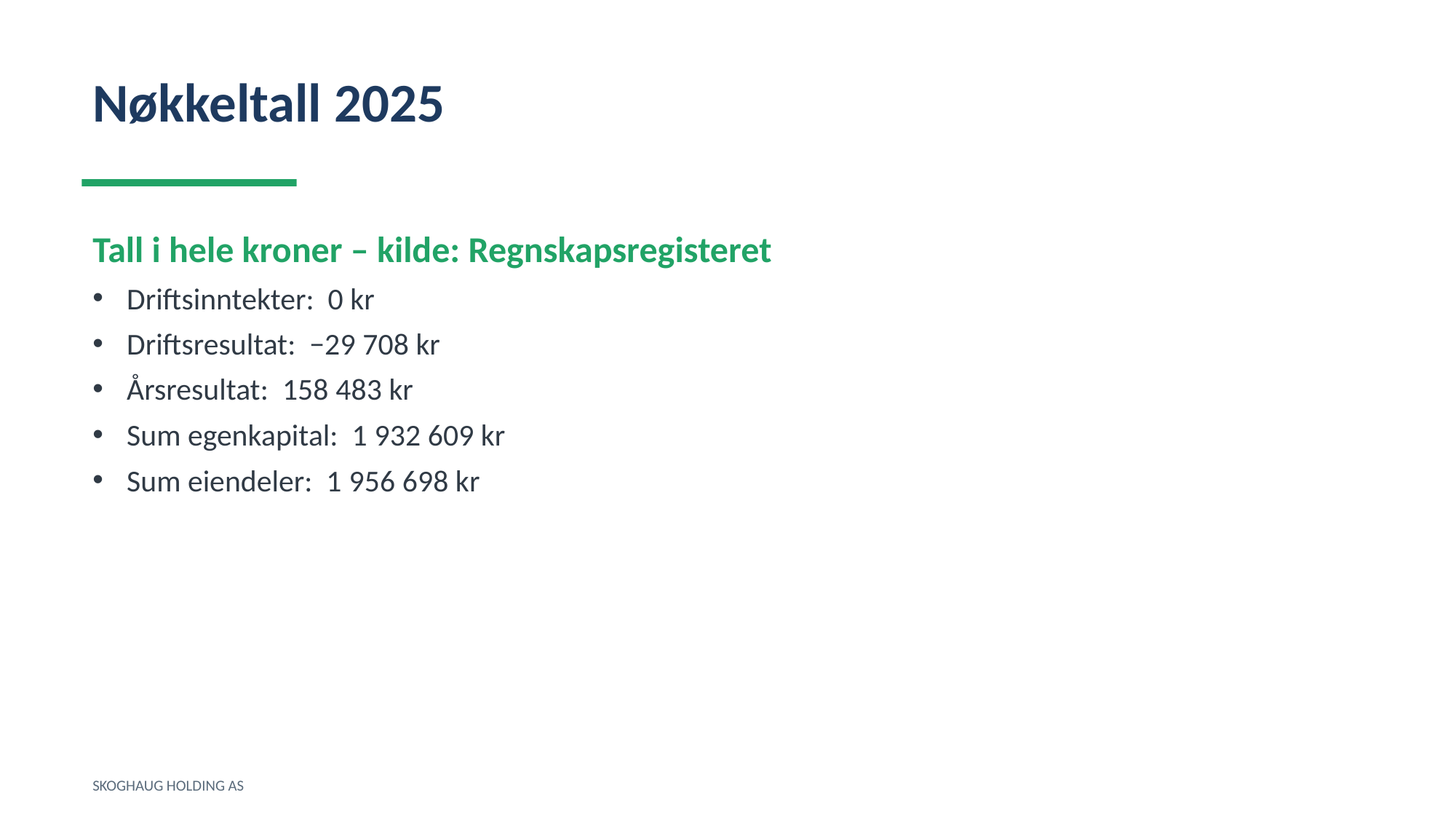

Nøkkeltall 2025

Tall i hele kroner – kilde: Regnskapsregisteret
Driftsinntekter:  0 kr
Driftsresultat:  −29 708 kr
Årsresultat:  158 483 kr
Sum egenkapital:  1 932 609 kr
Sum eiendeler:  1 956 698 kr
SKOGHAUG HOLDING AS